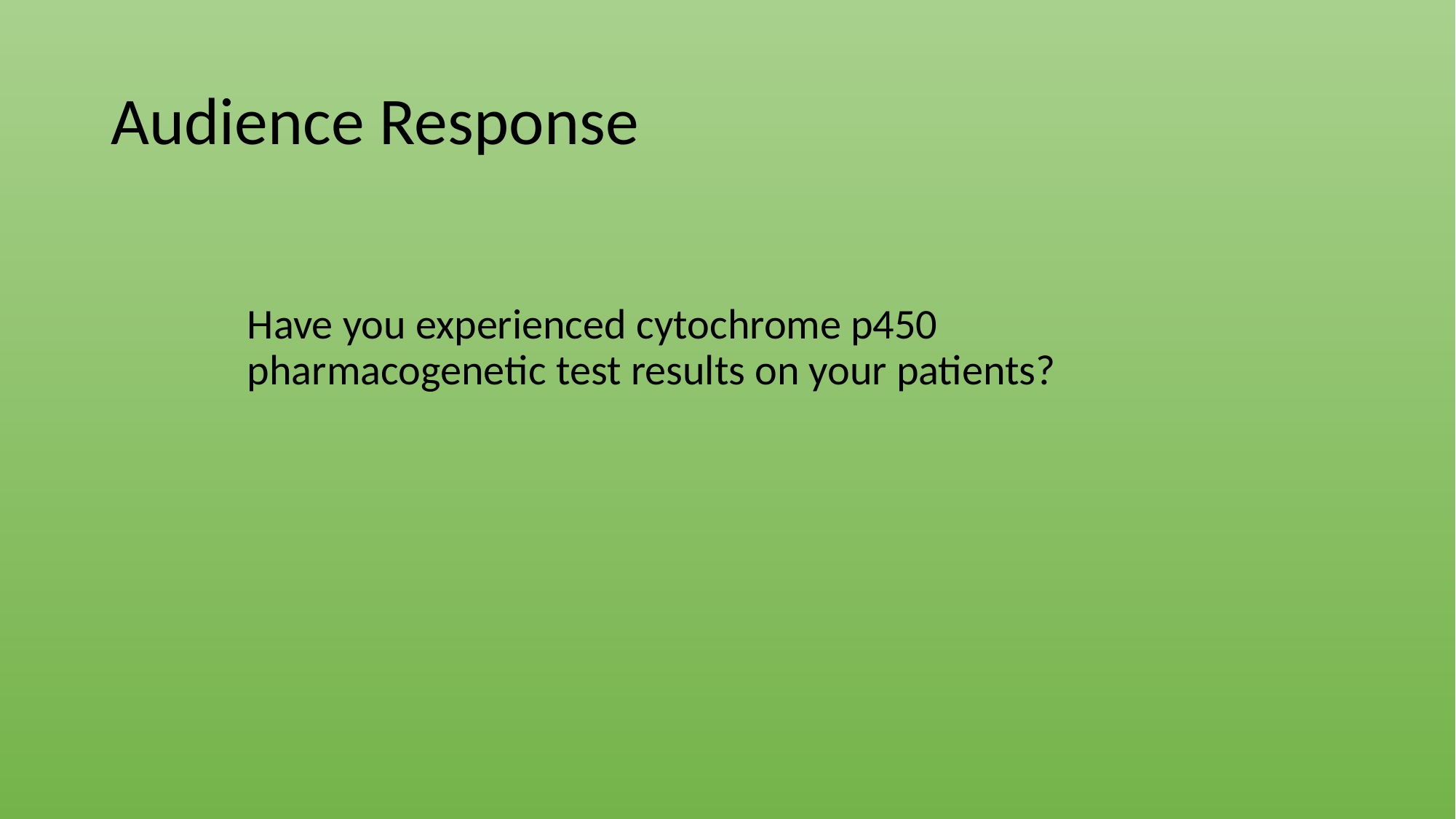

# Audience Response
Have you experienced cytochrome p450 pharmacogenetic test results on your patients?